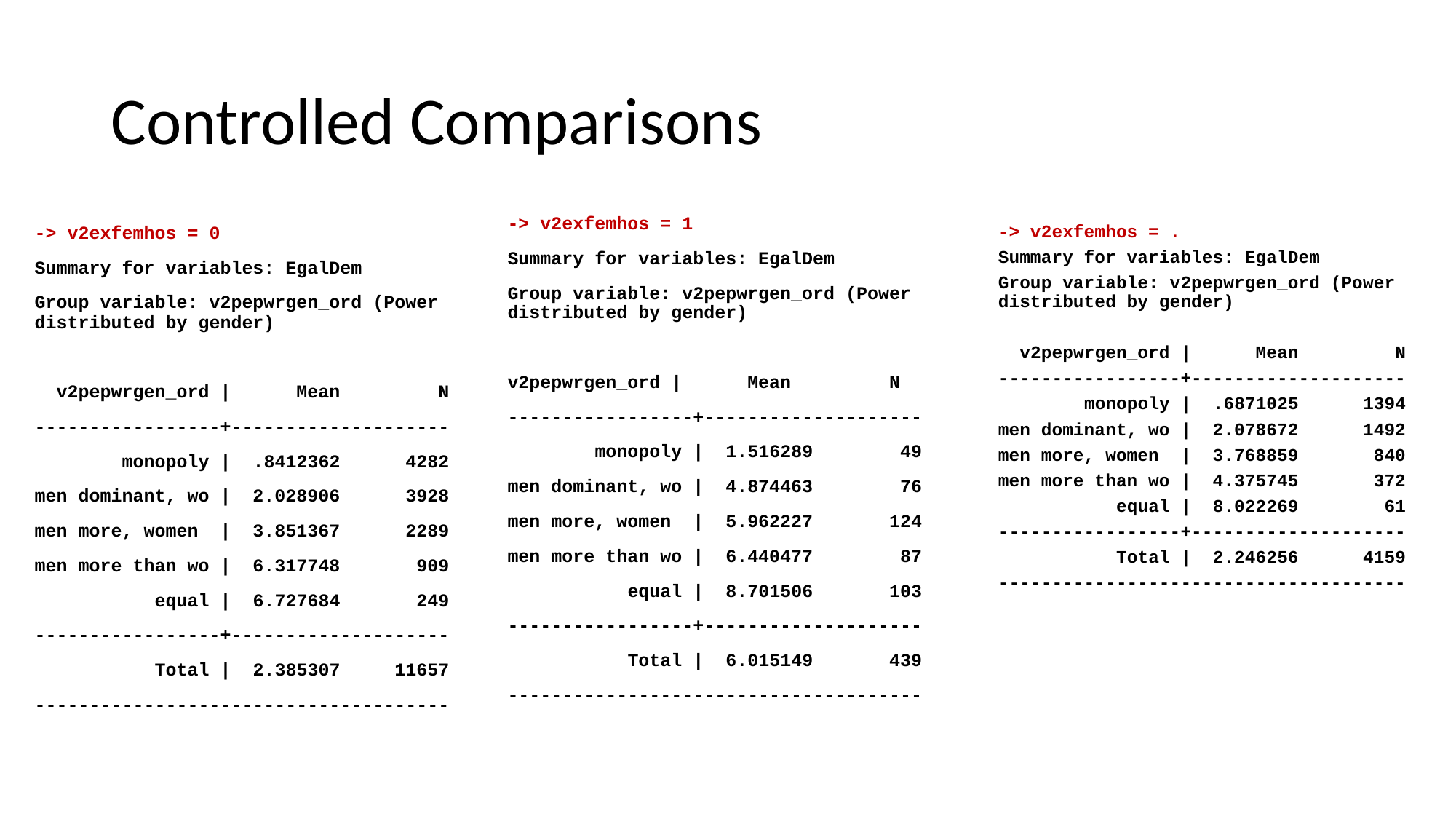

# Controlled Comparisons
-> v2exfemhos = 1
Summary for variables: EgalDem
Group variable: v2pepwrgen_ord (Power distributed by gender)

v2pepwrgen_ord |      Mean         N
-----------------+--------------------
        monopoly |  1.516289        49
men dominant, wo |  4.874463        76
men more, women  |  5.962227       124
men more than wo |  6.440477        87
           equal |  8.701506       103
-----------------+--------------------
           Total |  6.015149       439
--------------------------------------
-> v2exfemhos = .
Summary for variables: EgalDem
Group variable: v2pepwrgen_ord (Power distributed by gender)

  v2pepwrgen_ord |      Mean         N
-----------------+--------------------
        monopoly |  .6871025      1394
men dominant, wo |  2.078672      1492
men more, women  |  3.768859       840
men more than wo |  4.375745       372
           equal |  8.022269        61
-----------------+--------------------
           Total |  2.246256      4159
--------------------------------------
-> v2exfemhos = 0
Summary for variables: EgalDem
Group variable: v2pepwrgen_ord (Power distributed by gender)

  v2pepwrgen_ord |      Mean         N
-----------------+--------------------
        monopoly |  .8412362      4282
men dominant, wo |  2.028906      3928
men more, women  |  3.851367      2289
men more than wo |  6.317748       909
           equal |  6.727684       249
-----------------+--------------------
           Total |  2.385307     11657
--------------------------------------